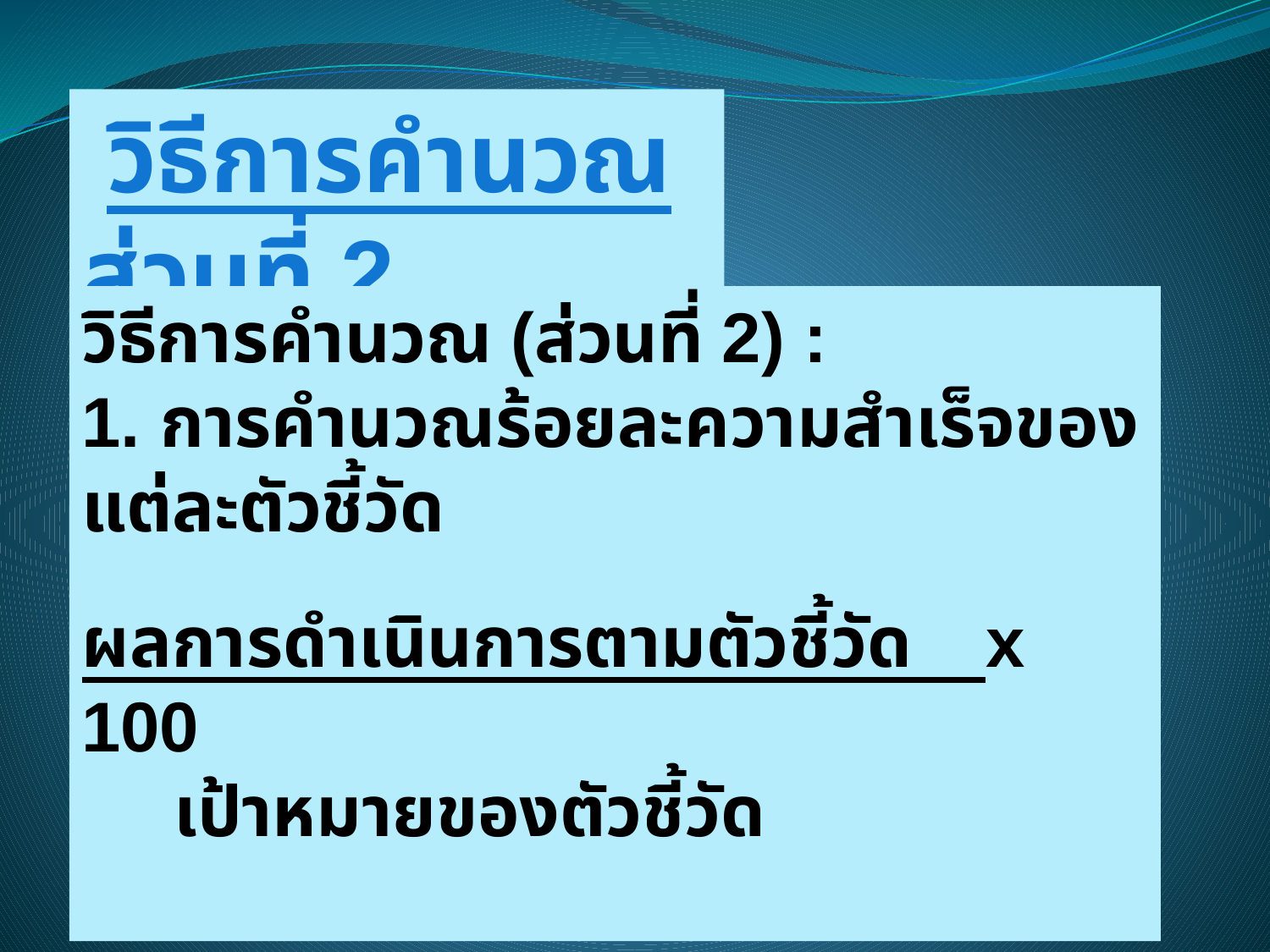

วิธีการคำนวณส่วนที่ 2
วิธีการคำนวณ (ส่วนที่ 2) :
1. การคำนวณร้อยละความสำเร็จของแต่ละตัวชี้วัด

ผลการดำเนินการตามตัวชี้วัด    x 100
     เป้าหมายของตัวชี้วัด